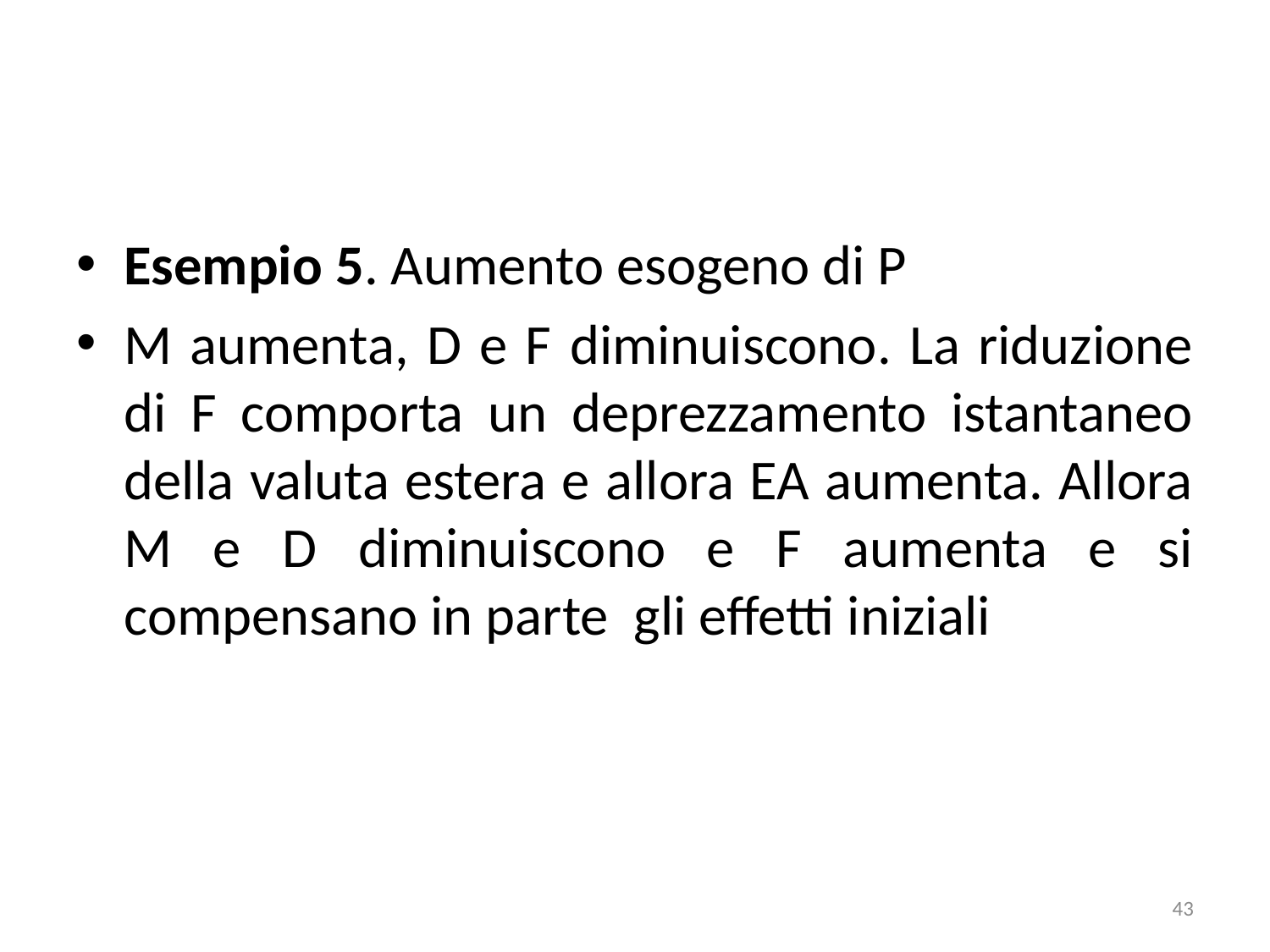

#
Esempio 5. Aumento esogeno di P
M aumenta, D e F diminuiscono. La riduzione di F comporta un deprezzamento istantaneo della valuta estera e allora EA aumenta. Allora M e D diminuiscono e F aumenta e si compensano in parte  gli effetti iniziali

43